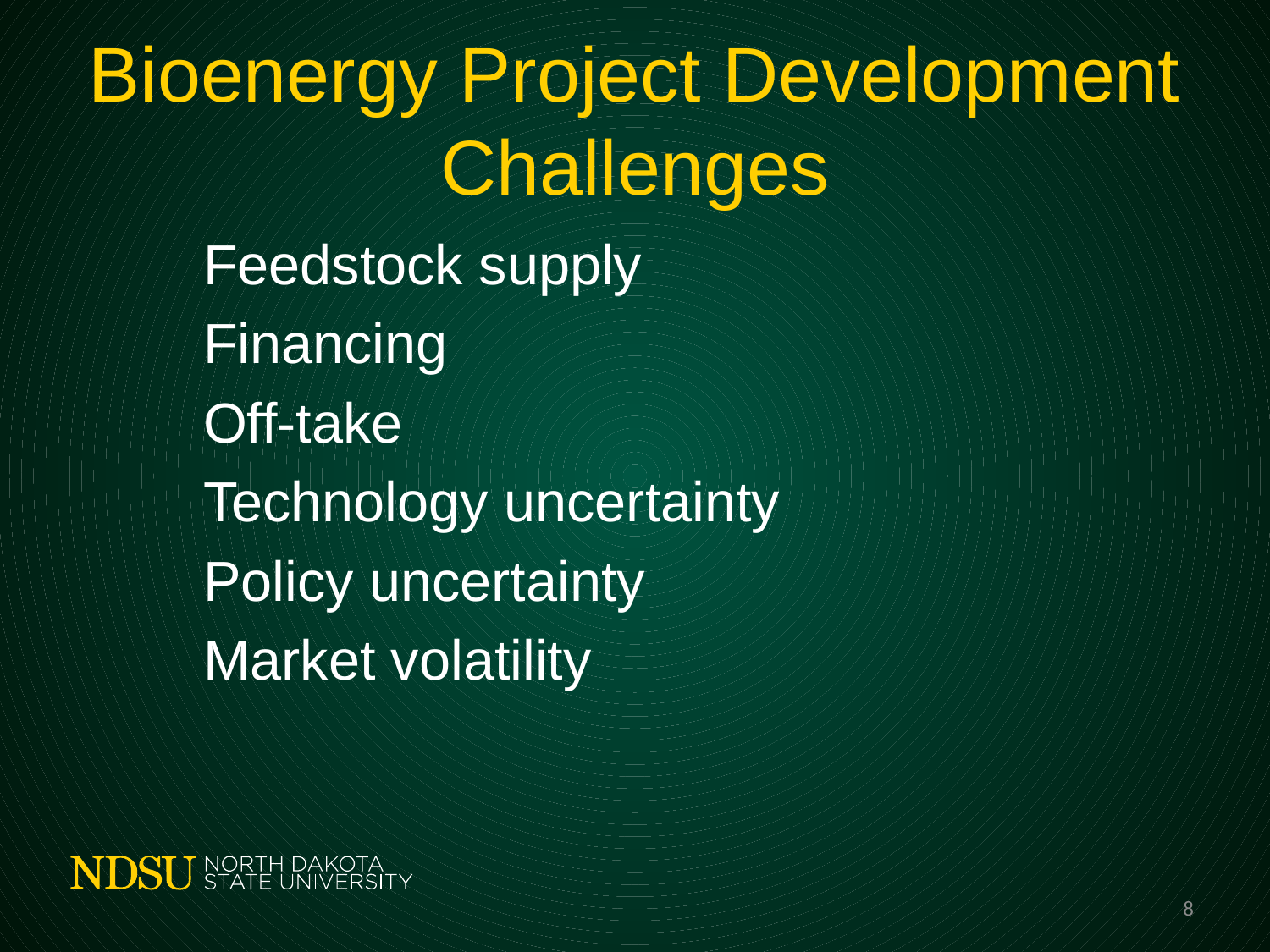

# Bioenergy Project Development Challenges
	Feedstock supply
	Financing
	Off-take
	Technology uncertainty
	Policy uncertainty
	Market volatility
8